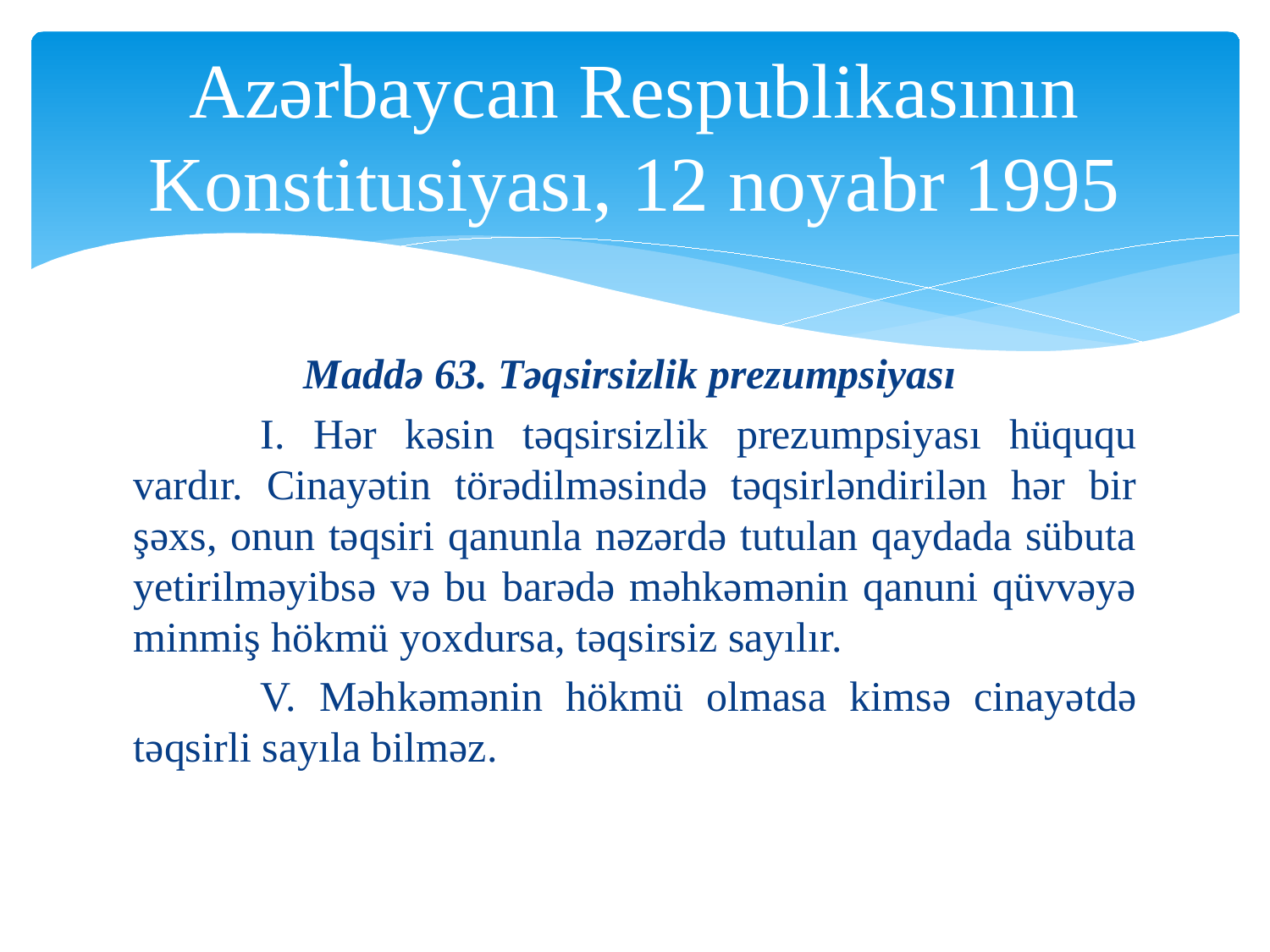

# Azərbaycan Respublikasının Konstitusiyası, 12 noyabr 1995

Maddə 63. Təqsirsizlik prezumpsiyası
	I. Hər kəsin təqsirsizlik prezumpsiyası hüququ vardır. Cinayətin törədilməsində təqsirləndirilən hər bir şəxs, onun təqsiri qanunla nəzərdə tutulan qaydada sübuta yetirilməyibsə və bu barədə məhkəmənin qanuni qüvvəyə minmiş hökmü yoxdursa, təqsirsiz sayılır.
	V. Məhkəmənin hökmü olmasa kimsə cinayətdə təqsirli sayıla bilməz.